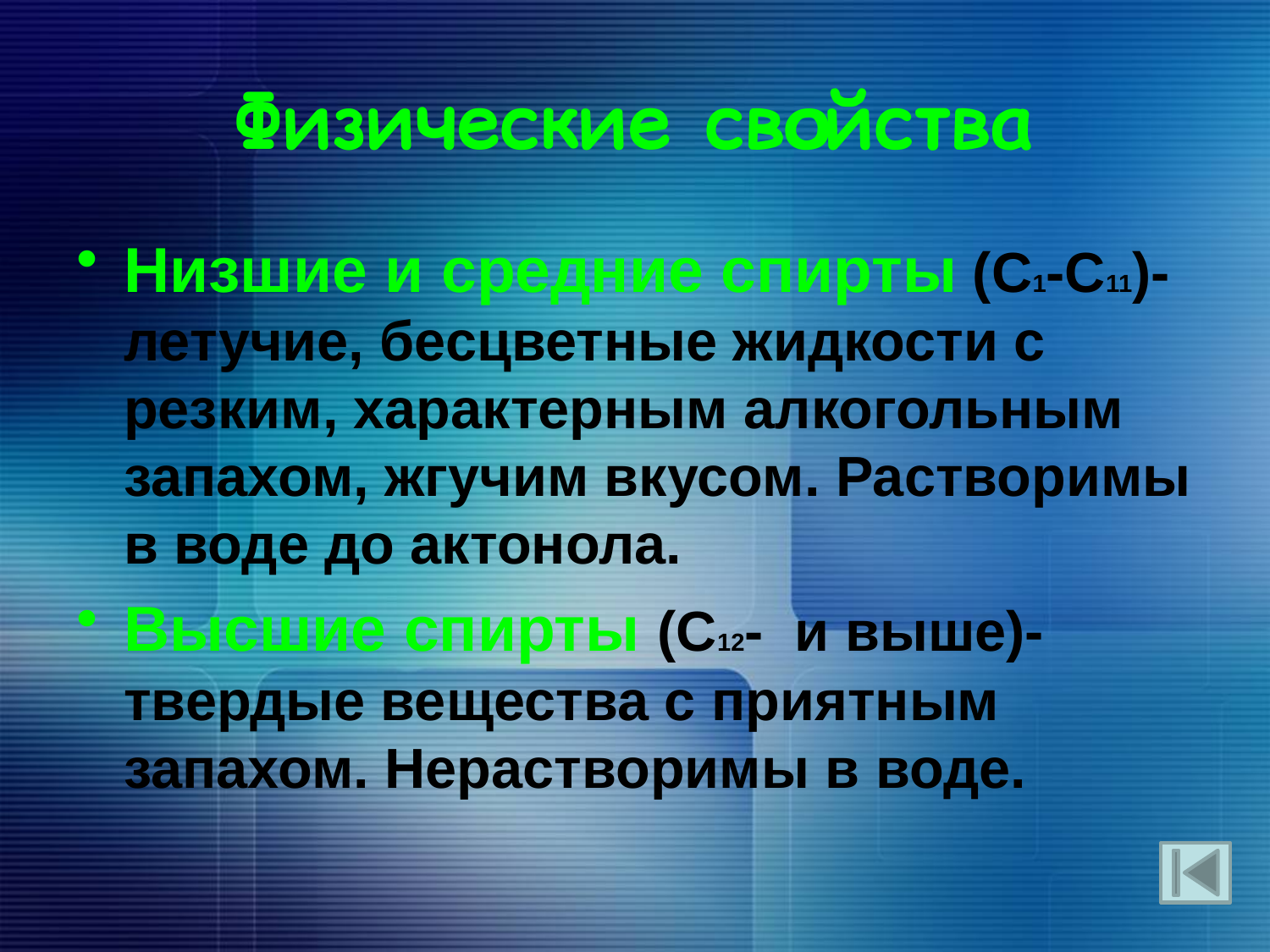

# Физические свойства
Низшие и средние спирты (С1-C11)-летучие, бесцветные жидкости с резким, характерным алкогольным  запахом, жгучим вкусом. Растворимы в воде до актонола.
Высшие спирты (C12-  и выше)- твердые вещества с приятным запахом. Нерастворимы в воде.